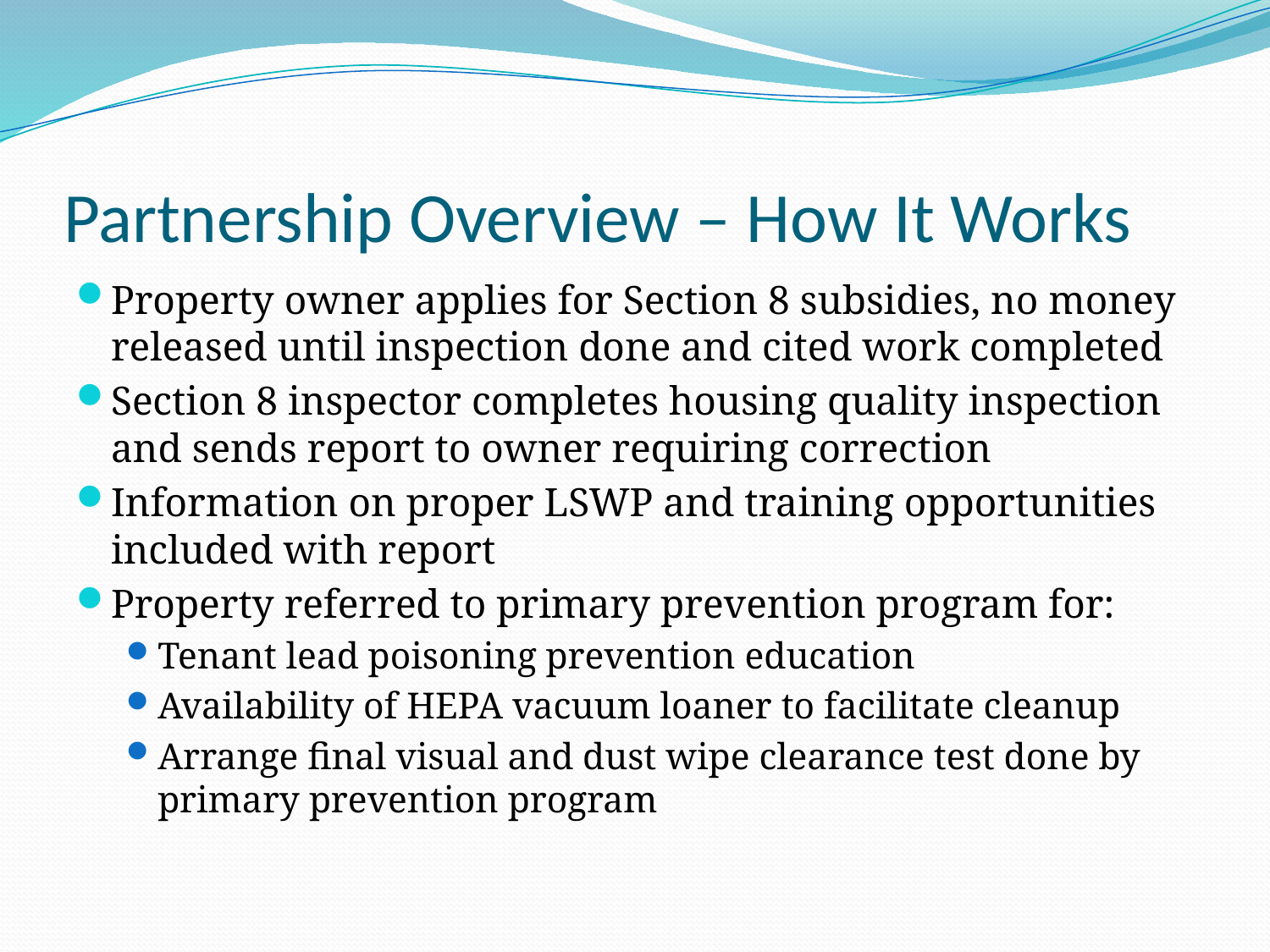

# Partnership Overview – How It Works
Property owner applies for Section 8 subsidies, no money released until inspection done and cited work completed
Section 8 inspector completes housing quality inspection and sends report to owner requiring correction
Information on proper LSWP and training opportunities included with report
Property referred to primary prevention program for:
Tenant lead poisoning prevention education
Availability of HEPA vacuum loaner to facilitate cleanup
Arrange final visual and dust wipe clearance test done by primary prevention program